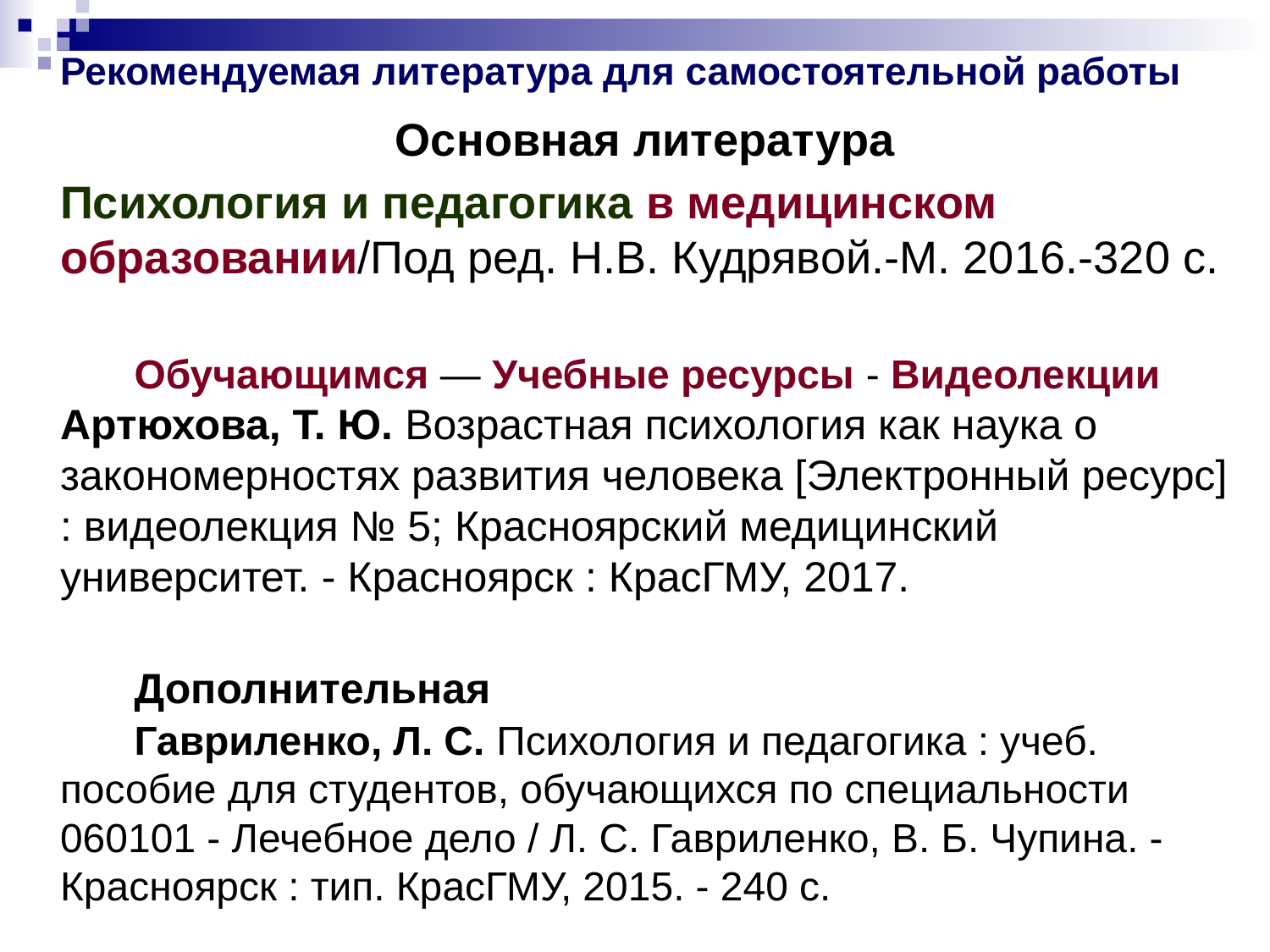

Рекомендуемая литература для самостоятельной работы
Основная литература
Психология и педагогика в медицинском образовании/Под ред. Н.В. Кудрявой.-М. 2016.-320 с.

Обучающимся — Учебные ресурсы - Видеолекции Артюхова, Т. Ю. Возрастная психология как наука о закономерностях развития человека [Электронный ресурс] : видеолекция № 5; Красноярский медицинский университет. - Красноярск : КрасГМУ, 2017.

Дополнительная
Гавриленко, Л. С. Психология и педагогика : учеб. пособие для студентов, обучающихся по специальности 060101 - Лечебное дело / Л. С. Гавриленко, В. Б. Чупина. - Красноярск : тип. КрасГМУ, 2015. - 240 с.